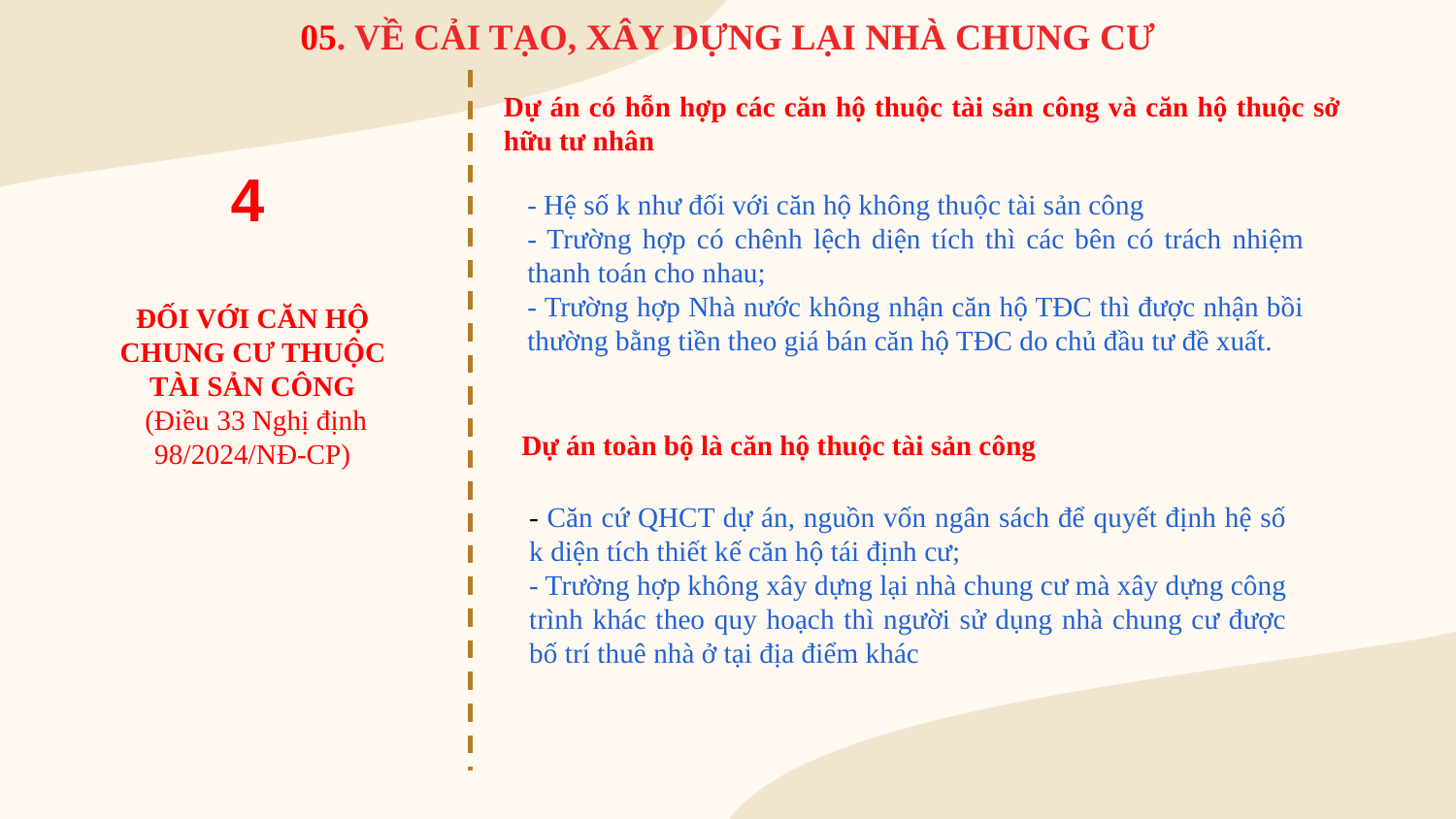

05. VỀ CẢI TẠO, XÂY DỰNG LẠI NHÀ CHUNG CƯ
Dự án có hỗn hợp các căn hộ thuộc tài sản công và căn hộ thuộc sở hữu tư nhân
4
- Hệ số k như đối với căn hộ không thuộc tài sản công
- Trường hợp có chênh lệch diện tích thì các bên có trách nhiệm thanh toán cho nhau;
- Trường hợp Nhà nước không nhận căn hộ TĐC thì được nhận bồi thường bằng tiền theo giá bán căn hộ TĐC do chủ đầu tư đề xuất.
ĐỐI VỚI CĂN HỘ CHUNG CƯ THUỘC TÀI SẢN CÔNG
 (Điều 33 Nghị định 98/2024/NĐ-CP)
Dự án toàn bộ là căn hộ thuộc tài sản công
- Căn cứ QHCT dự án, nguồn vốn ngân sách để quyết định hệ số k diện tích thiết kế căn hộ tái định cư;
- Trường hợp không xây dựng lại nhà chung cư mà xây dựng công trình khác theo quy hoạch thì người sử dụng nhà chung cư được bố trí thuê nhà ở tại địa điểm khác